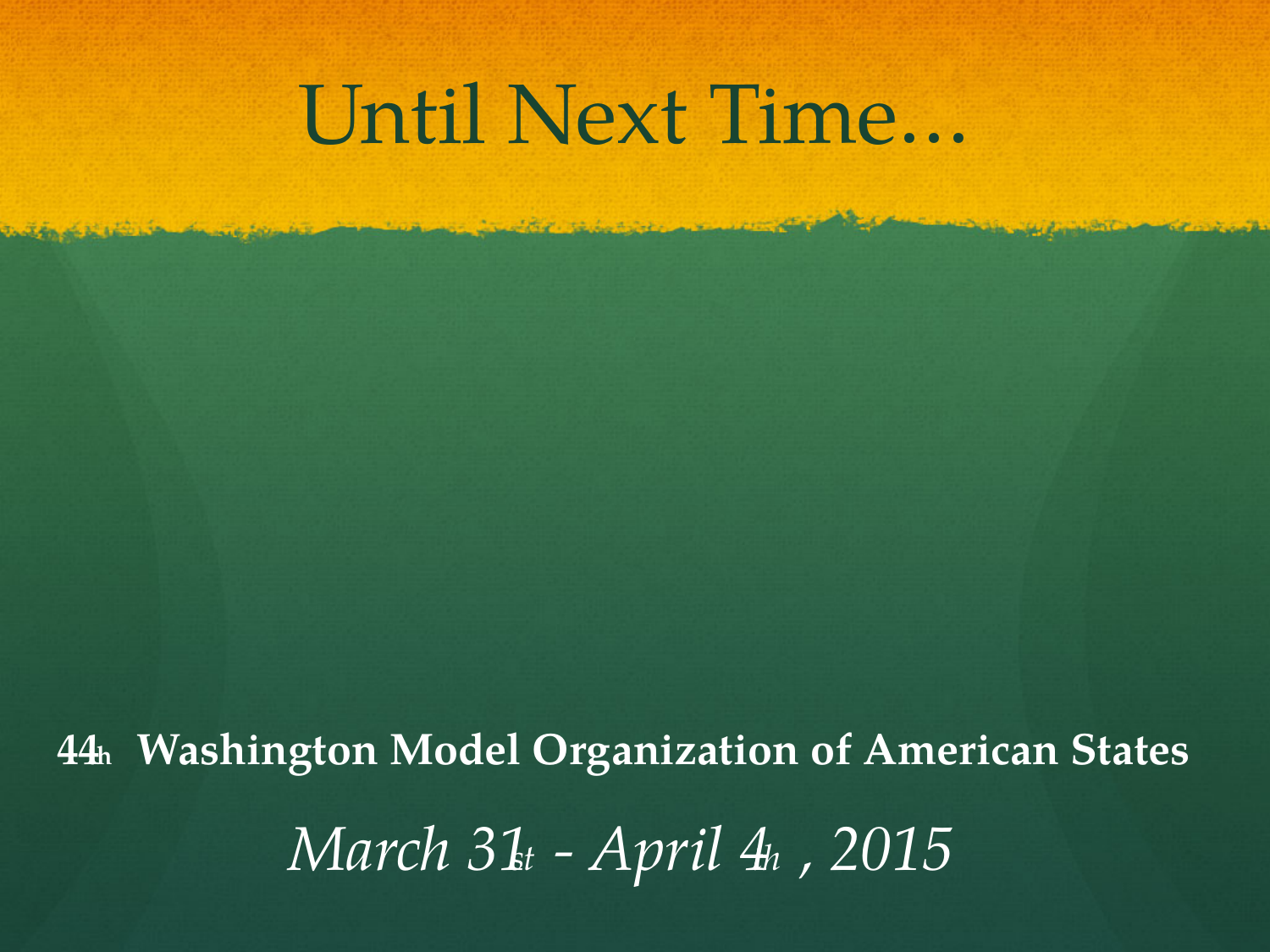

# Until Next Time…
44th Washington Model Organization of American States
               March 31st- April 4th, 2015